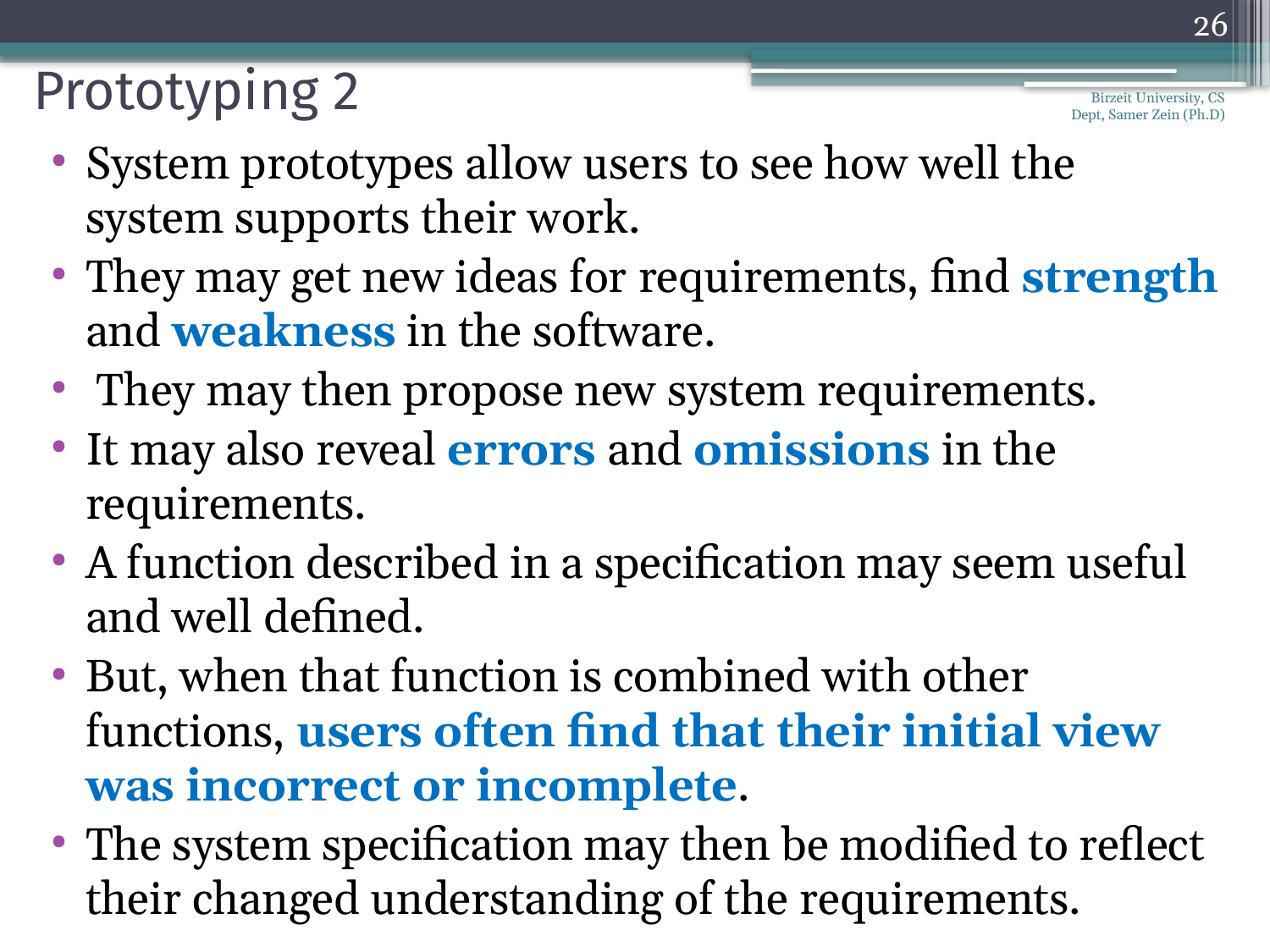

26
# Prototyping 2
Birzeit University, CS Dept, Samer Zein (Ph.D)
System prototypes allow users to see how well the system supports their work.
They may get new ideas for requirements, find strength and weakness in the software.
 They may then propose new system requirements.
It may also reveal errors and omissions in the requirements.
A function described in a specification may seem useful and well defined.
But, when that function is combined with other functions, users often find that their initial view was incorrect or incomplete.
The system specification may then be modified to reflect their changed understanding of the requirements.